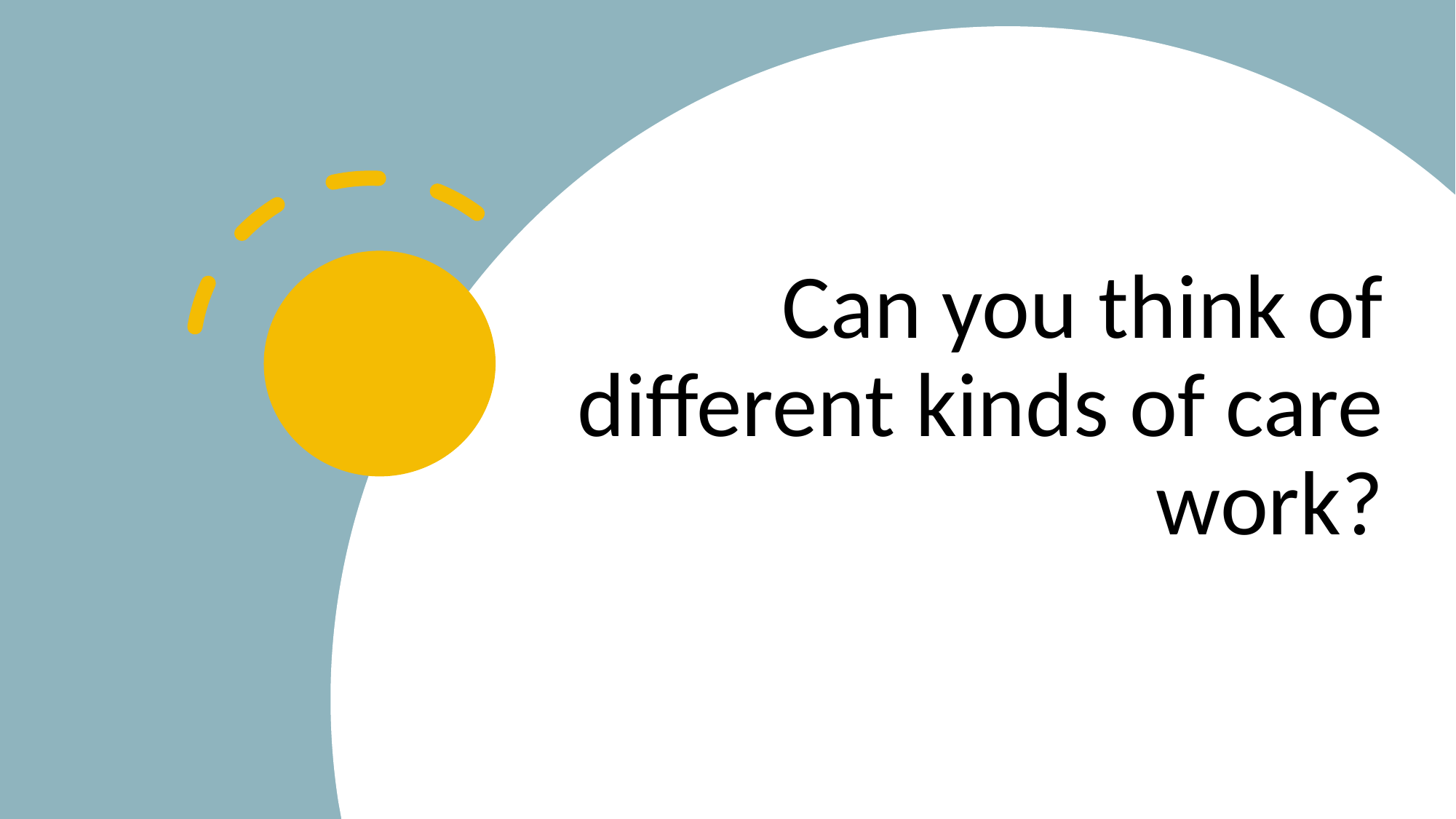

# Can you think of different kinds of care work?